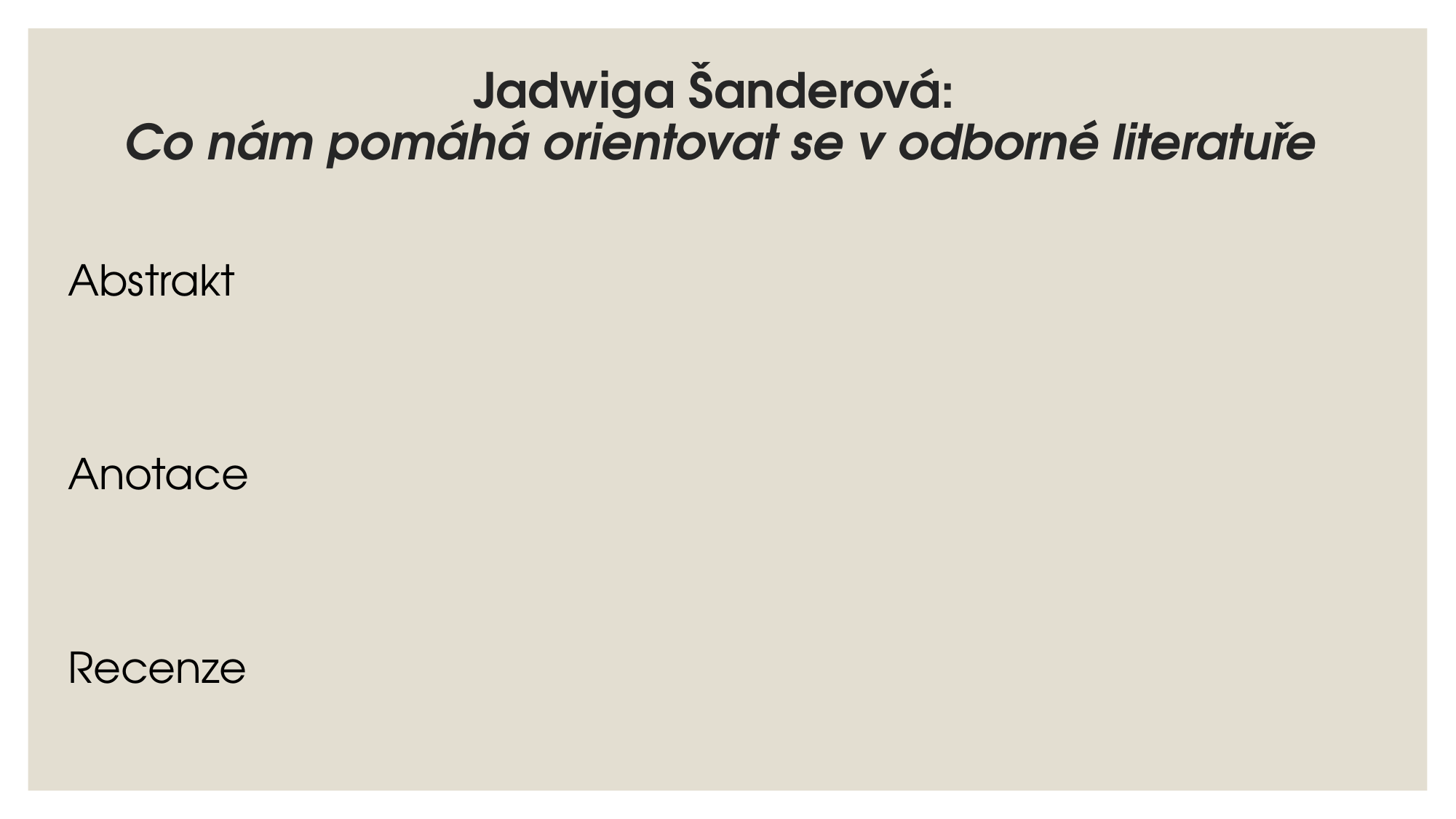

# Jadwiga Šanderová: Co nám pomáhá orientovat se v odborné literatuře

Abstrakt

Anotace

Recenze